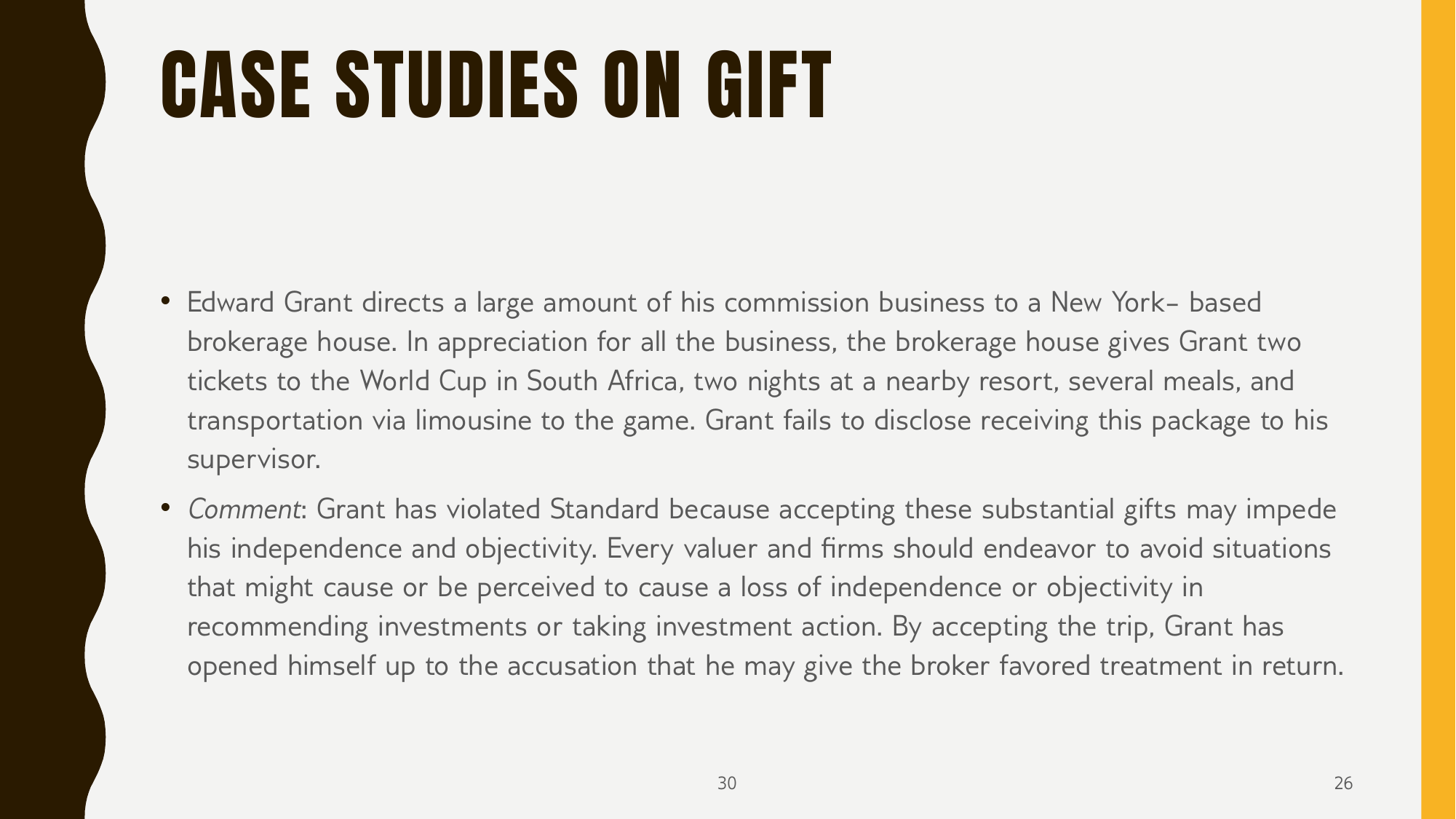

# Case studies on gift
Edward Grant directs a large amount of his commission business to a New York– based brokerage house. In appreciation for all the business, the brokerage house gives Grant two tickets to the World Cup in South Africa, two nights at a nearby resort, several meals, and transportation via limousine to the game. Grant fails to disclose receiving this package to his supervisor.
Comment: Grant has violated Standard because accepting these substantial gifts may impede his independence and objectivity. Every valuer and firms should endeavor to avoid situations that might cause or be perceived to cause a loss of independence or objectivity in recommending investments or taking investment action. By accepting the trip, Grant has opened himself up to the accusation that he may give the broker favored treatment in return.
30
26